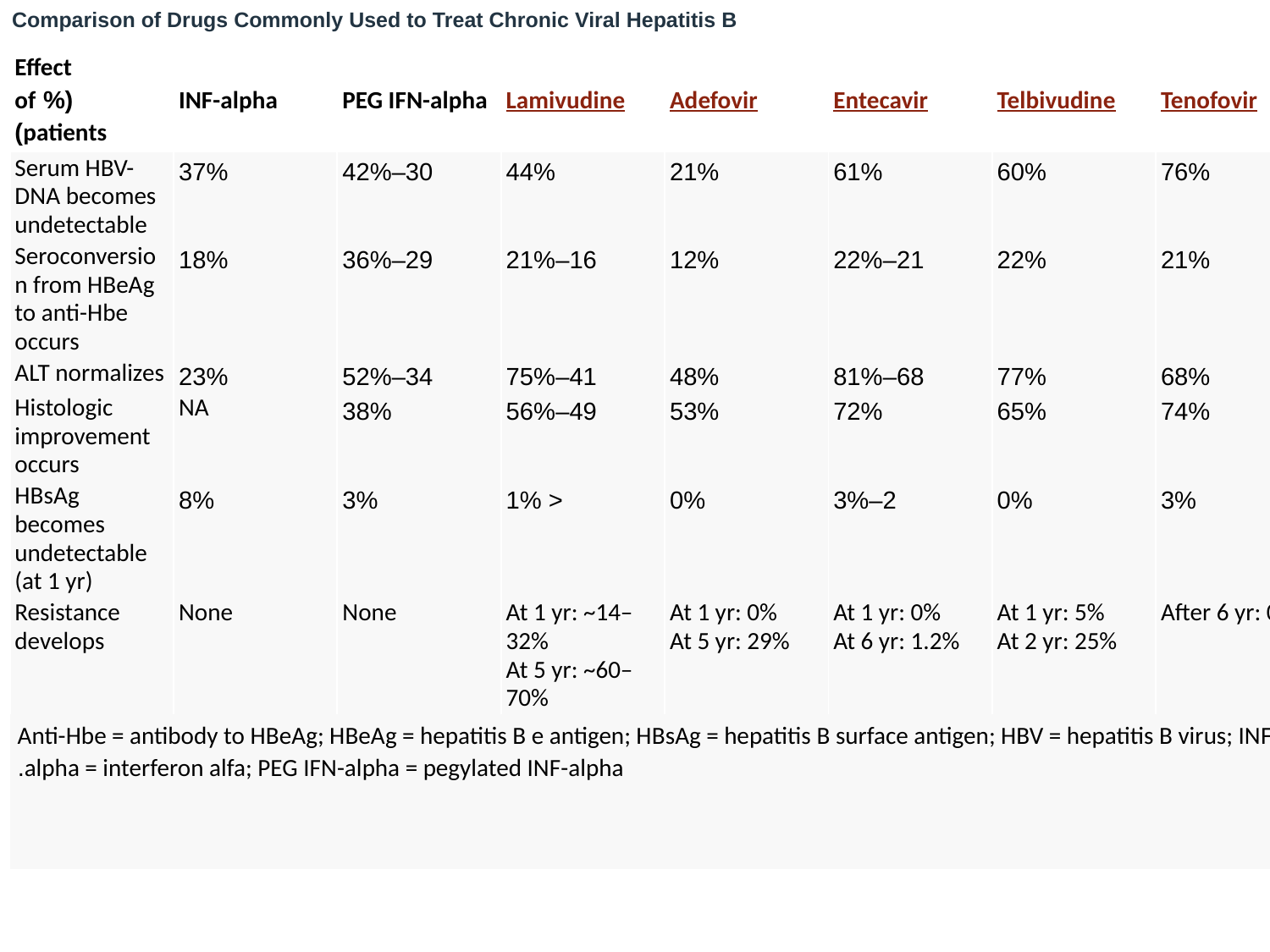

Comparison of Drugs Commonly Used to Treat Chronic Viral Hepatitis B

| Effect (% of patients) | INF-alpha | PEG IFN-alpha | Lamivudine | Adefovir | Entecavir | Telbivudine | Tenofovir |
| --- | --- | --- | --- | --- | --- | --- | --- |
| Serum HBV-DNA becomes undetectable | 37% | 30–42% | 44% | 21% | 61% | 60% | 76% |
| Seroconversion from HBeAg to anti-Hbe occurs | 18% | 29–36% | 16–21% | 12% | 21–22% | 22% | 21% |
| ALT normalizes | 23% | 34–52% | 41–75% | 48% | 68–81% | 77% | 68% |
| Histologic improvement occurs | NA | 38% | 49–56% | 53% | 72% | 65% | 74% |
| HBsAg becomes undetectable (at 1 yr) | 8% | 3% | < 1% | 0% | 2–3% | 0% | 3% |
| Resistance develops | None | None | At 1 yr: ~14–32% At 5 yr: ~60–70% | At 1 yr: 0% At 5 yr: 29% | At 1 yr: 0% At 6 yr: 1.2% | At 1 yr: 5% At 2 yr: 25% | After 6 yr: 0% |
| Anti-Hbe = antibody to HBeAg; HBeAg = hepatitis B e antigen; HBsAg = hepatitis B surface antigen; HBV = hepatitis B virus; INF-alpha = interferon alfa; PEG IFN-alpha = pegylated INF-alpha. |  |  |  |  |  |  |  |
|  |  |  |  |  |  |  |  |